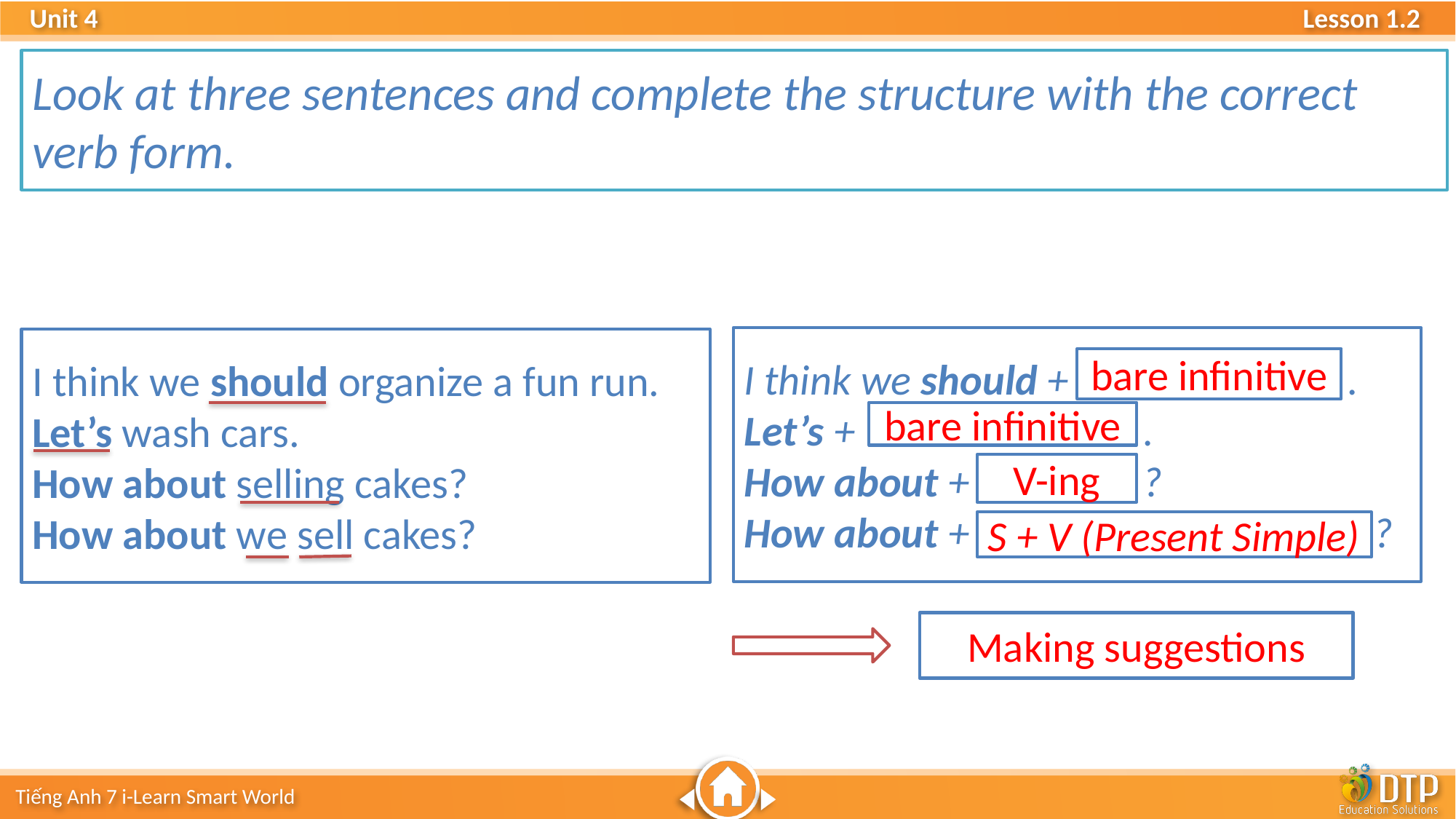

Look at three sentences and complete the structure with the correct verb form.
I think we should +                             .
Let’s +                              .
How about +                  ?
How about +                                          ?

I think we should organize a fun run.
Let’s wash cars.
How about selling cakes?
How about we sell cakes?

bare infinitive
bare infinitive
V-ing
S + V (Present Simple)
Making suggestions